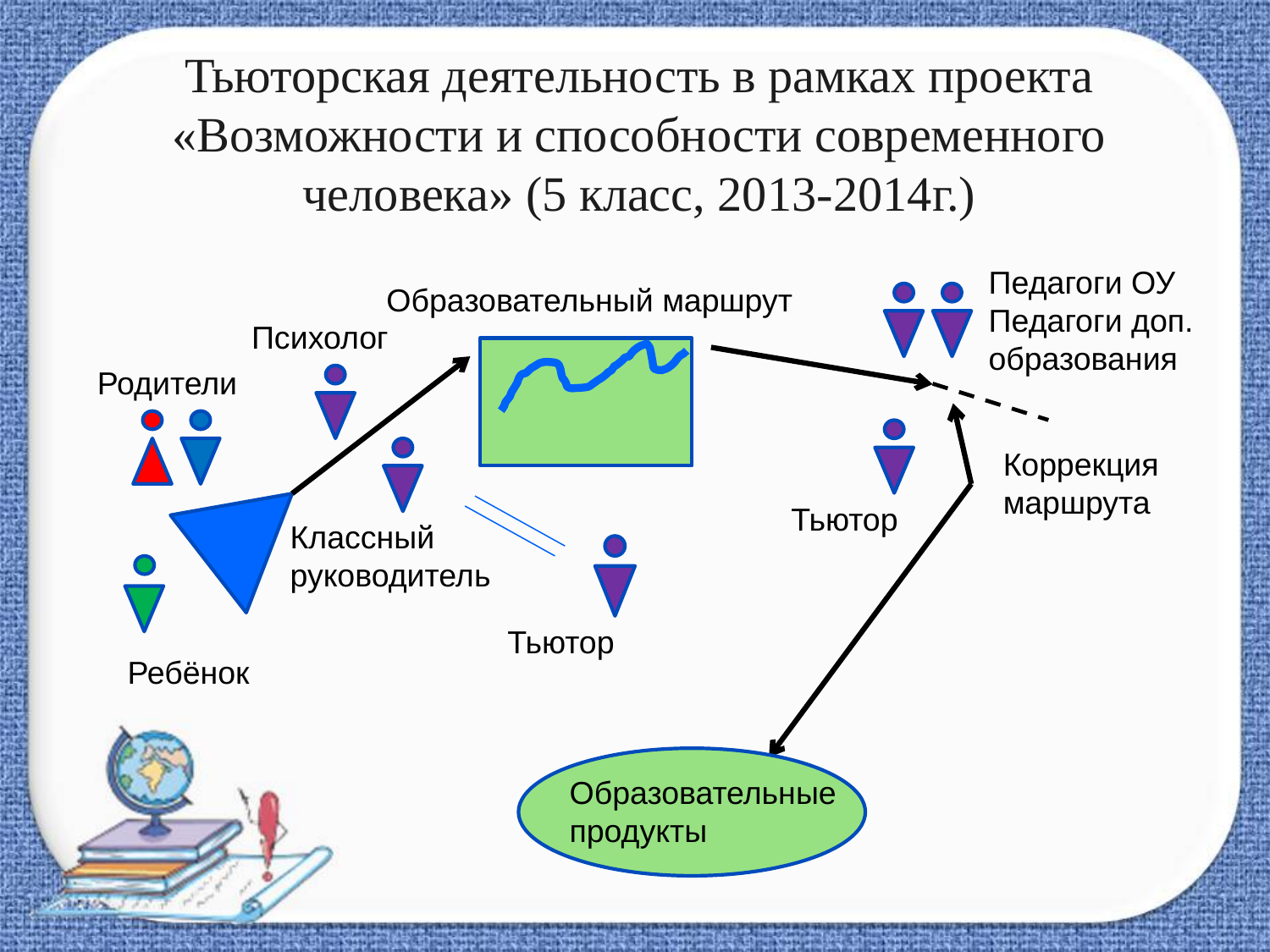

# Тьюторская деятельность в рамках проекта «Возможности и способности современного человека» (5 класс, 2013-2014г.)
Педагоги ОУ
Педагоги доп. образования
Образовательный маршрут

Психолог

Родители

Коррекция маршрута

Тьютор
Классный руководитель

Ребёнок

Образовательные продукты

Тьютор